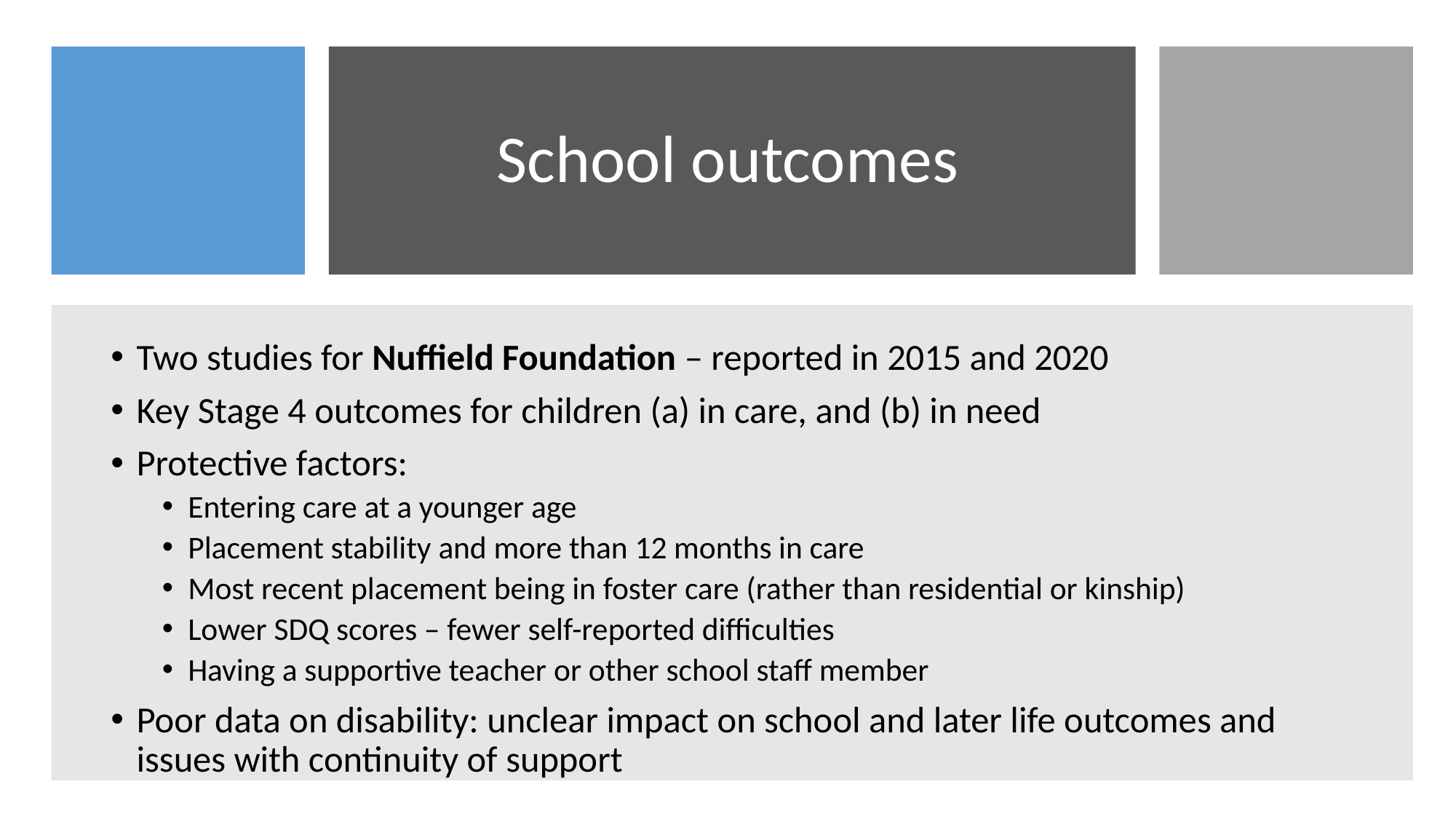

# School outcomes
Two studies for Nuffield Foundation – reported in 2015 and 2020
Key Stage 4 outcomes for children (a) in care, and (b) in need
Protective factors:
Entering care at a younger age
Placement stability and more than 12 months in care
Most recent placement being in foster care (rather than residential or kinship)
Lower SDQ scores – fewer self-reported difficulties
Having a supportive teacher or other school staff member
Poor data on disability: unclear impact on school and later life outcomes and issues with continuity of support